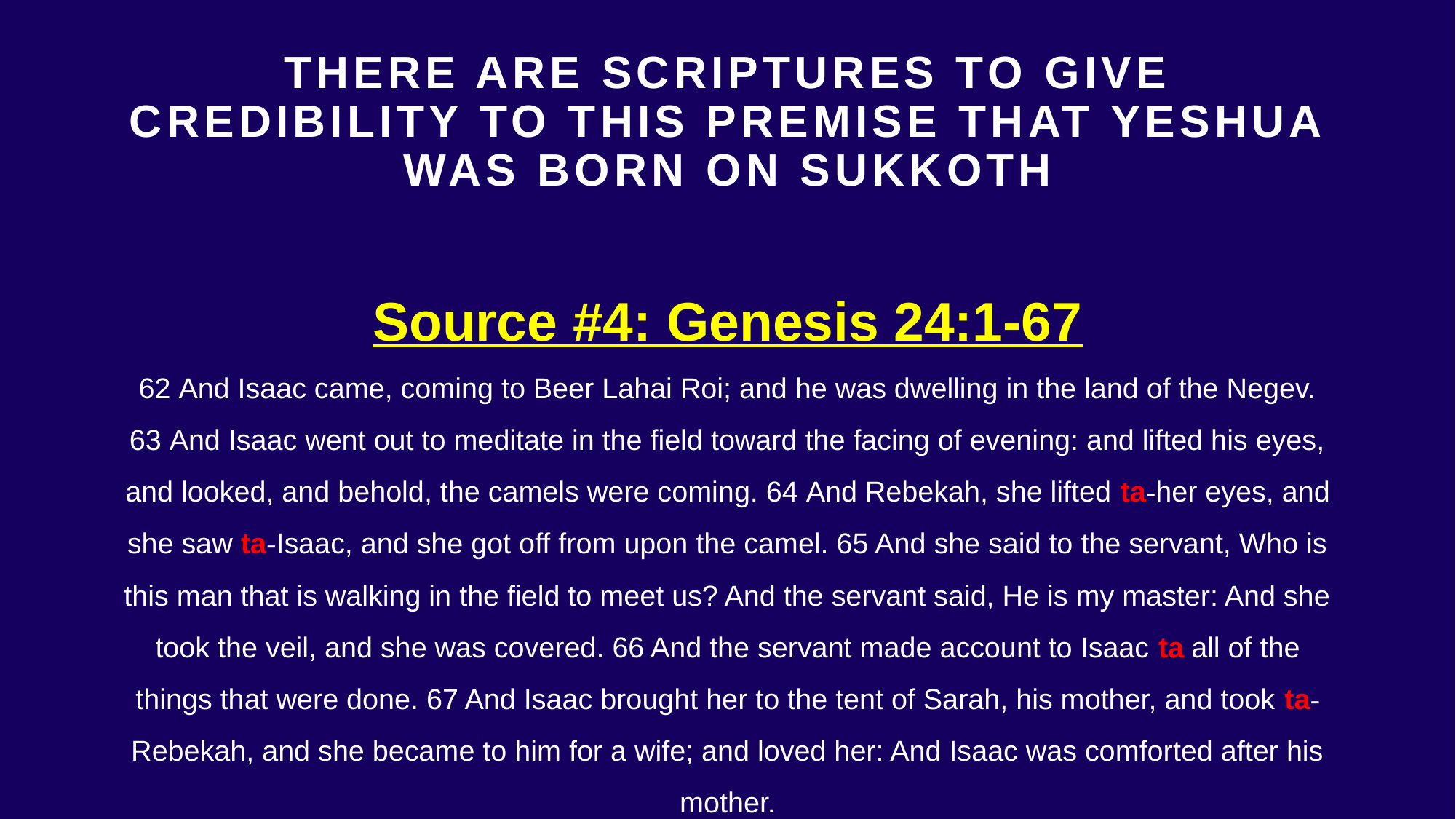

# THERE ARE SCRIPTURES TO GIVE Credibility TO THIS PREMISE that yeshua was born on sukkoth
Source #4: Genesis 24:1-67
62 And Isaac came, coming to Beer Lahai Roi; and he was dwelling in the land of the Negev. 63 And Isaac went out to meditate in the field toward the facing of evening: and lifted his eyes, and looked, and behold, the camels were coming. 64 And Rebekah, she lifted ta-her eyes, and she saw ta-Isaac, and she got off from upon the camel. 65 And she said to the servant, Who is this man that is walking in the field to meet us? And the servant said, He is my master: And she took the veil, and she was covered. 66 And the servant made account to Isaac ta all of the things that were done. 67 And Isaac brought her to the tent of Sarah, his mother, and took ta-Rebekah, and she became to him for a wife; and loved her: And Isaac was comforted after his mother.